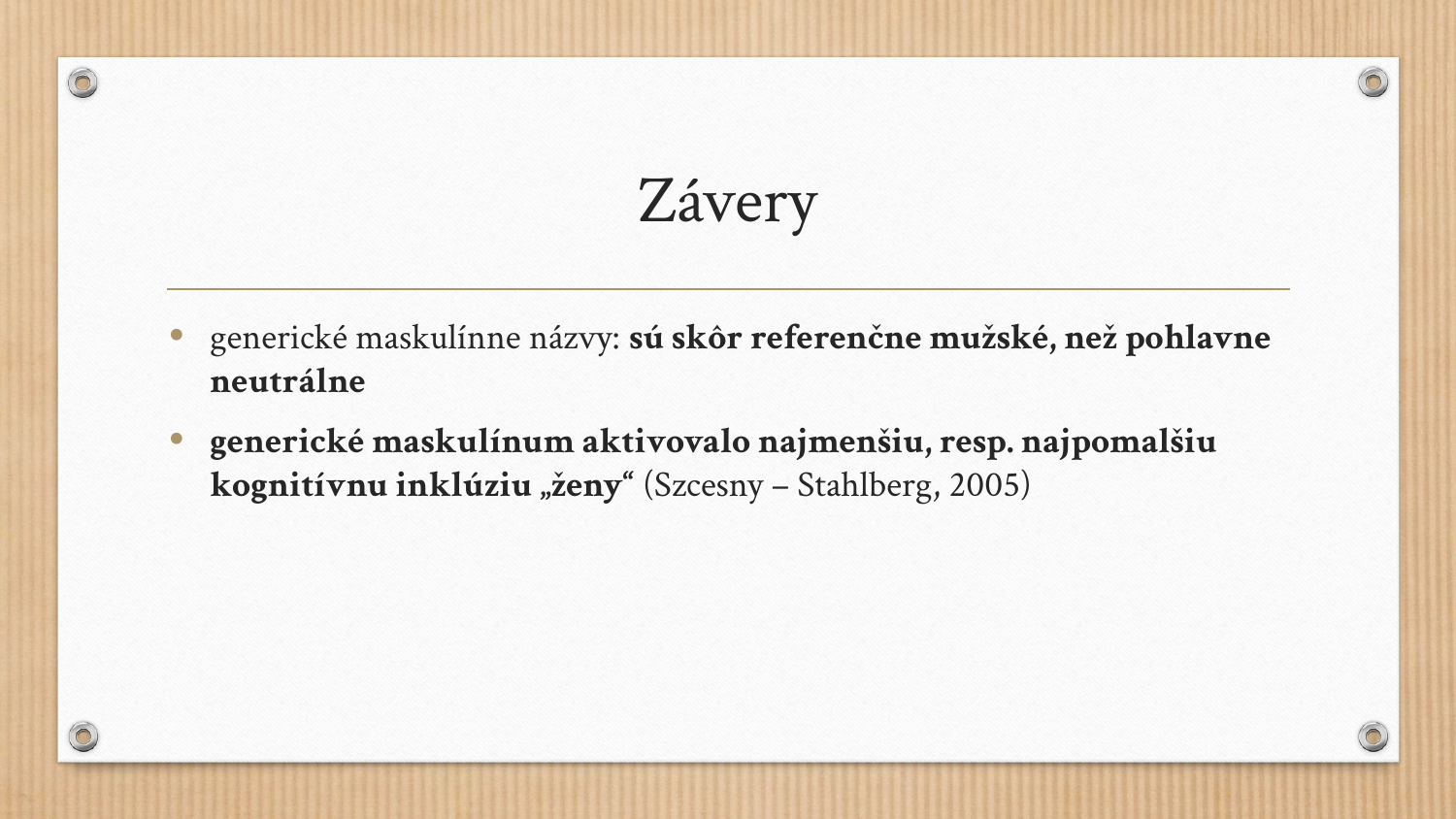

# Závery
generické maskulínne názvy: sú skôr referenčne mužské, než pohlavne neutrálne
generické maskulínum aktivovalo najmenšiu, resp. najpomalšiu kognitívnu inklúziu „ženy“ (Szcesny – Stahlberg, 2005)